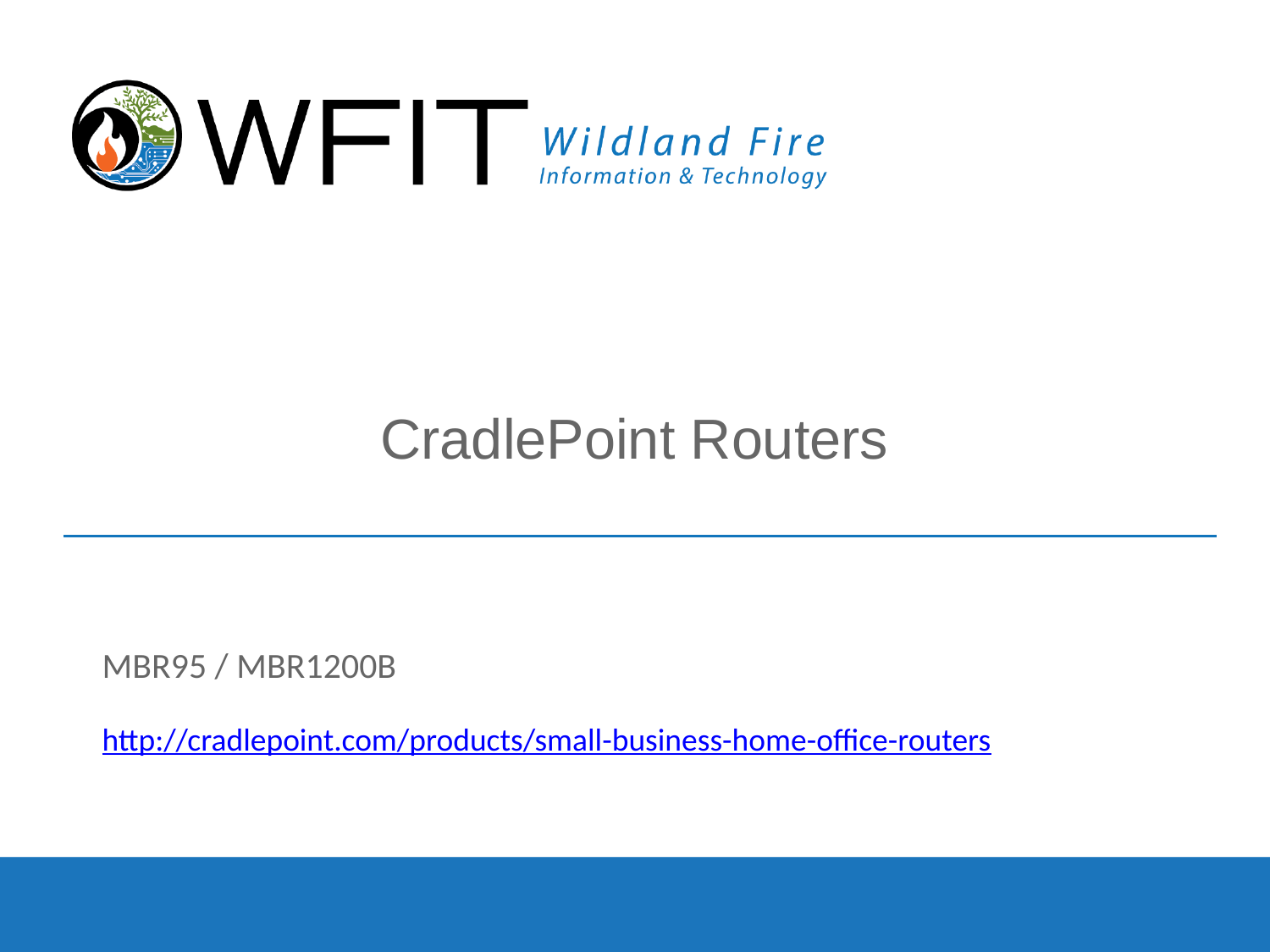

CradlePoint Routers
#

MBR95 / MBR1200B

http://cradlepoint.com/products/small-business-home-office-routers